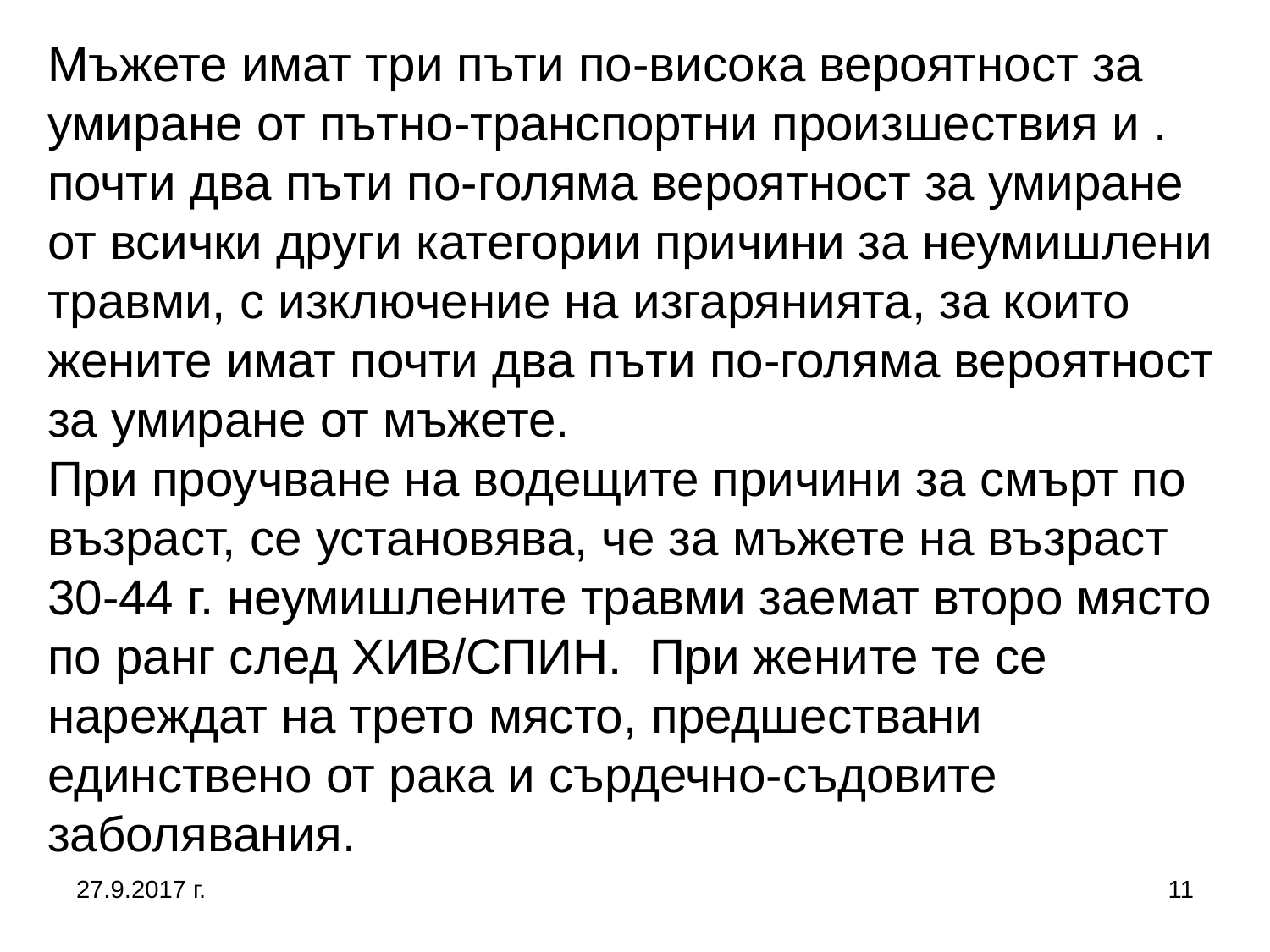

# Мъжете имат три пъти по-висока вероятност за умиране от пътно-транспортни произшествия и . почти два пъти по-голяма вероятност за умиране от всички други категории причини за неумишлени травми, с изключение на изгарянията, за които жените имат почти два пъти по-голяма вероятност за умиране от мъжете. При проучване на водещите причини за смърт по възраст, се установява, че за мъжете на възраст 30-44 г. неумишлените травми заемат второ място по ранг след ХИВ/СПИН.  При жените те се нареждат на трето място, предшествани единствено от рака и сърдечно-съдовите заболявания.
27.9.2017 г.
11